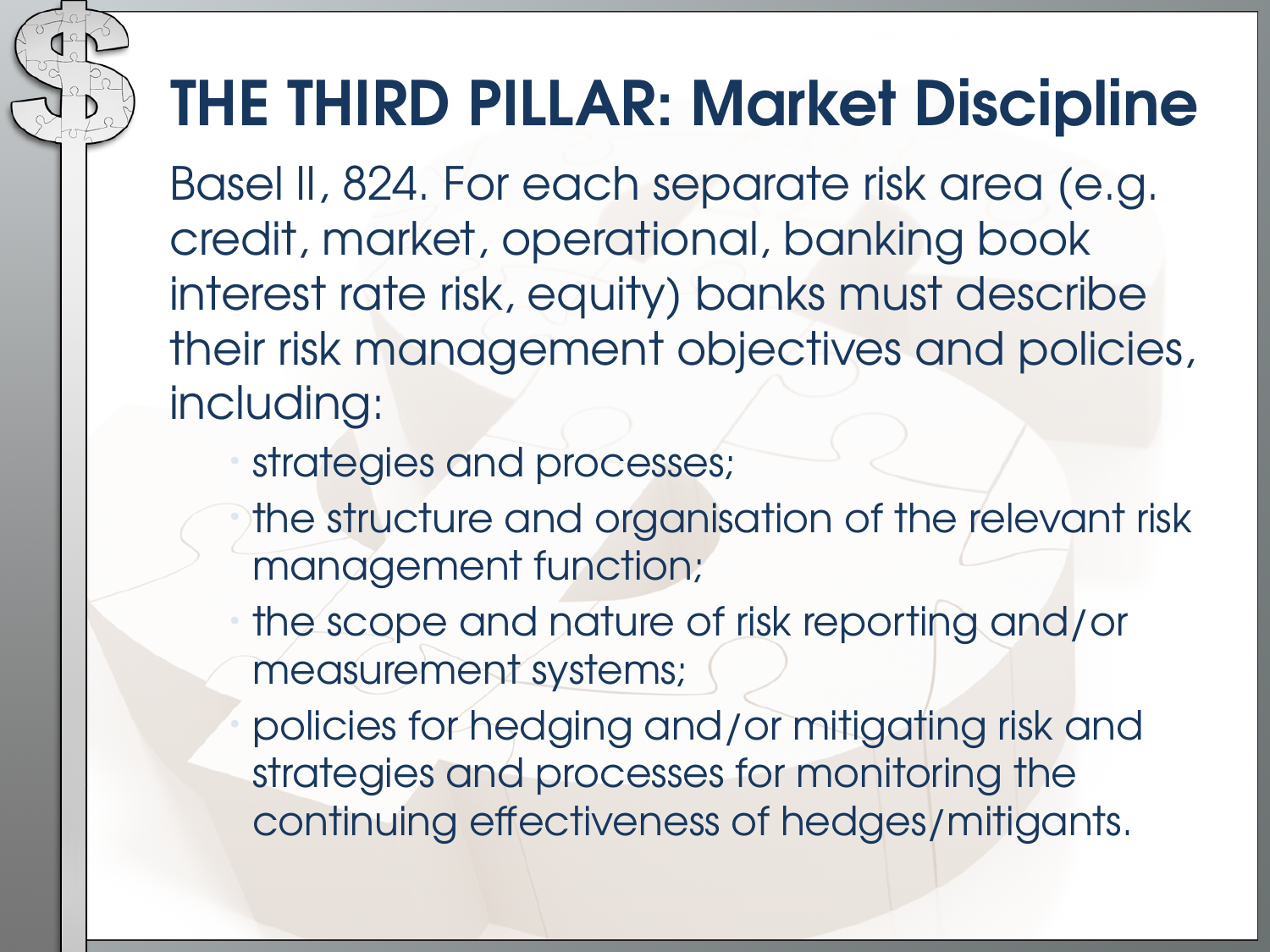

# THE THIRD PILLAR: Market Discipline
Basel II, 824. For each separate risk area (e.g. credit, market, operational, banking book interest rate risk, equity) banks must describe their risk management objectives and policies, including:
strategies and processes;
the structure and organisation of the relevant risk management function;
the scope and nature of risk reporting and/or measurement systems;
policies for hedging and/or mitigating risk and strategies and processes for monitoring the continuing effectiveness of hedges/mitigants.